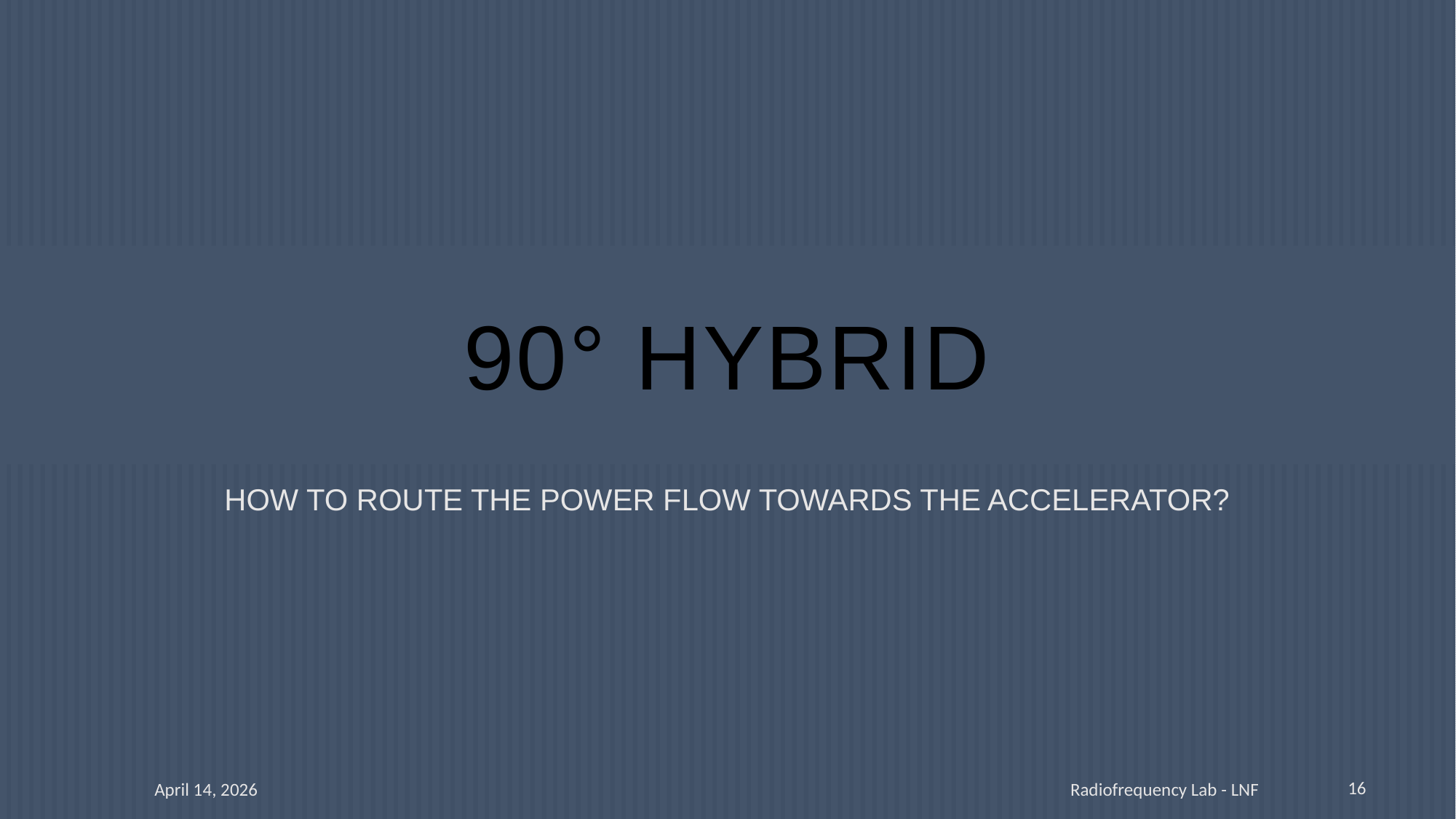

# 90° HYBRID
HOW TO ROUTE THE POWER FLOW TOWARDS THE ACCELERATOR?
16
April 14, 2026
Radiofrequency Lab - LNF